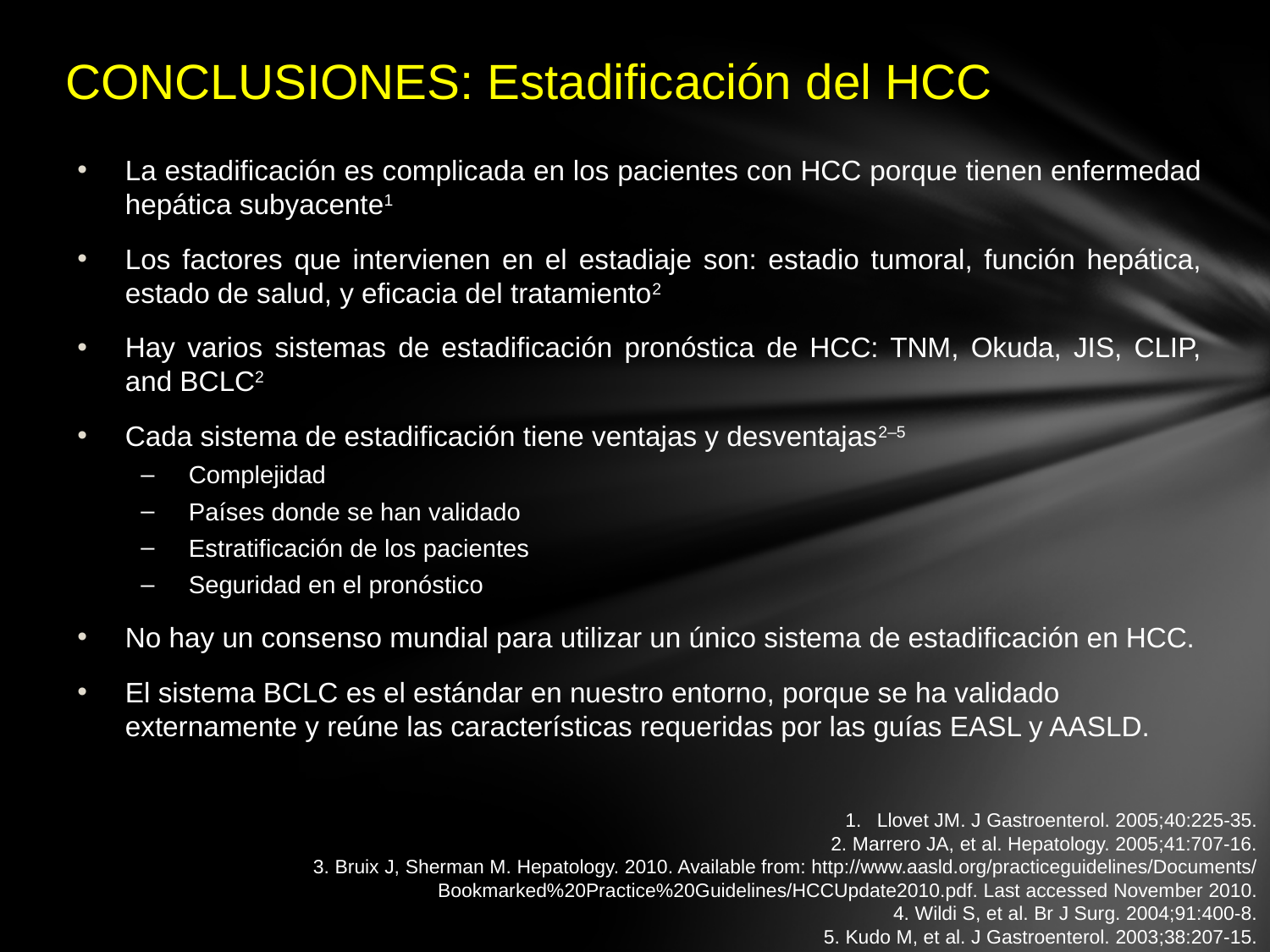

CONCLUSIONES: Estadificación del HCC

La estadificación es complicada en los pacientes con HCC porque tienen enfermedad hepática subyacente1
Los factores que intervienen en el estadiaje son: estadio tumoral, función hepática, estado de salud, y eficacia del tratamiento2
Hay varios sistemas de estadificación pronóstica de HCC: TNM, Okuda, JIS, CLIP, and BCLC2
Cada sistema de estadificación tiene ventajas y desventajas2–5
Complejidad
Países donde se han validado
Estratificación de los pacientes
Seguridad en el pronóstico
No hay un consenso mundial para utilizar un único sistema de estadificación en HCC.
El sistema BCLC es el estándar en nuestro entorno, porque se ha validado externamente y reúne las características requeridas por las guías EASL y AASLD.

Llovet JM. J Gastroenterol. 2005;40:225-35.
2. Marrero JA, et al. Hepatology. 2005;41:707-16.
3. Bruix J, Sherman M. Hepatology. 2010. Available from: http://www.aasld.org/practiceguidelines/Documents/
Bookmarked%20Practice%20Guidelines/HCCUpdate2010.pdf. Last accessed November 2010.
4. Wildi S, et al. Br J Surg. 2004;91:400-8.
5. Kudo M, et al. J Gastroenterol. 2003;38:207-15.